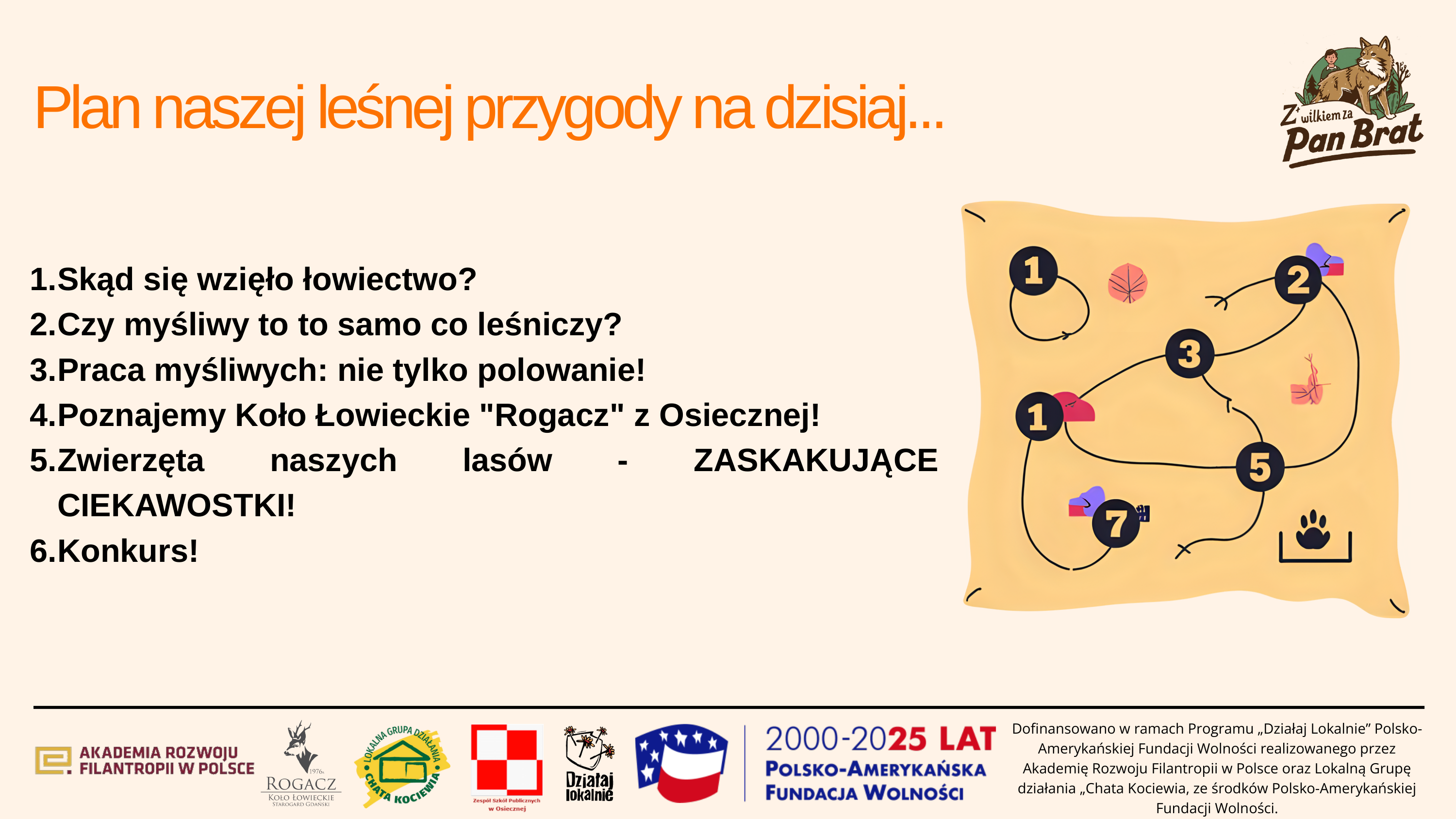

Plan naszej leśnej przygody na dzisiaj...

Skąd się wzięło łowiectwo?
Czy myśliwy to to samo co leśniczy?
Praca myśliwych: nie tylko polowanie!
Poznajemy Koło Łowieckie "Rogacz" z Osiecznej!
Zwierzęta naszych lasów - ZASKAKUJĄCE CIEKAWOSTKI!
Konkurs!

Dofinansowano w ramach Programu „Działaj Lokalnie” Polsko-Amerykańskiej Fundacji Wolności realizowanego przez Akademię Rozwoju Filantropii w Polsce oraz Lokalną Grupę działania „Chata Kociewia, ze środków Polsko-Amerykańskiej Fundacji Wolności.